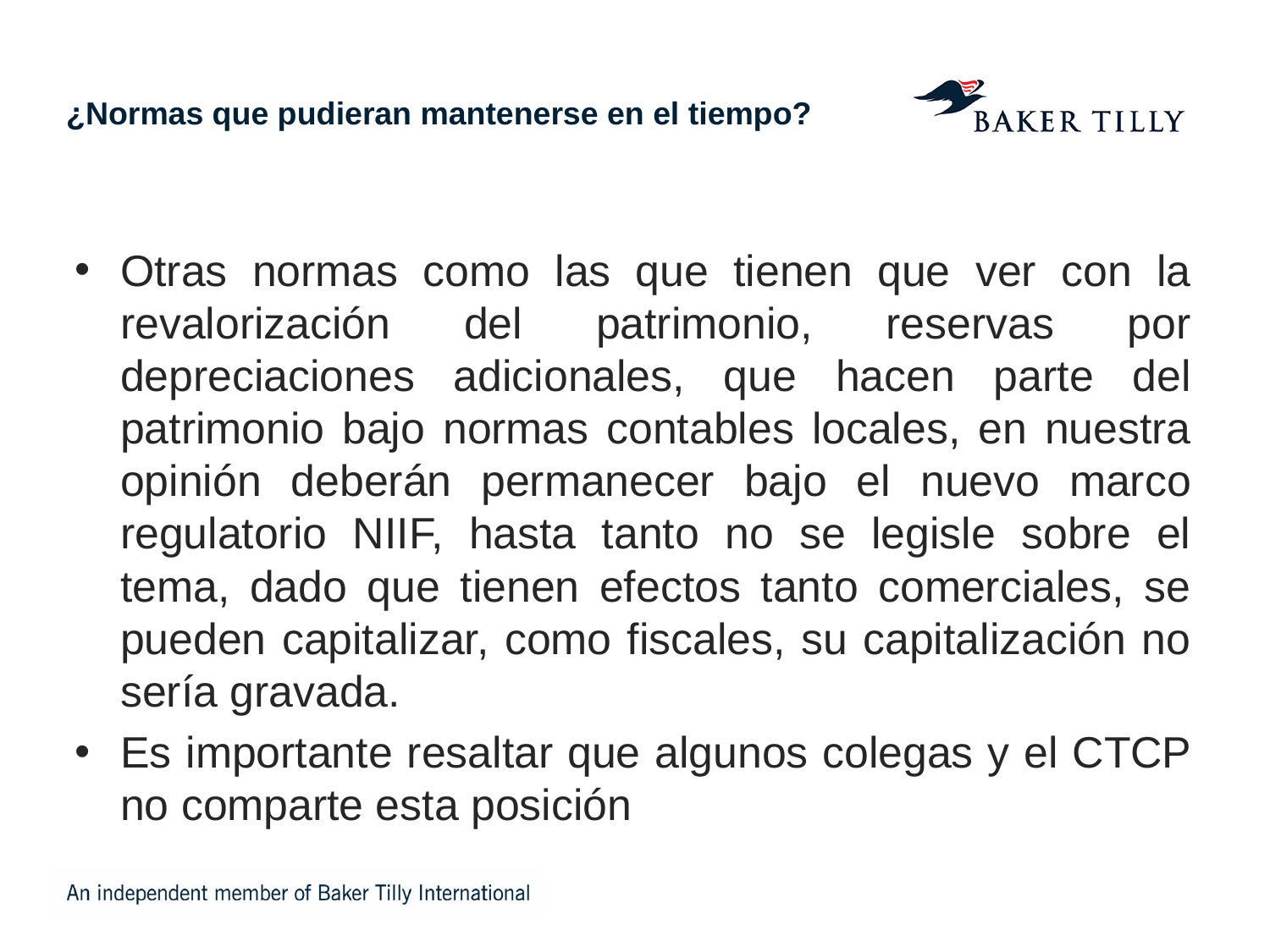

# ¿Normas que pudieran mantenerse en el tiempo?
Otras normas como las que tienen que ver con la revalorización del patrimonio, reservas por depreciaciones adicionales, que hacen parte del patrimonio bajo normas contables locales, en nuestra opinión deberán permanecer bajo el nuevo marco regulatorio NIIF, hasta tanto no se legisle sobre el tema, dado que tienen efectos tanto comerciales, se pueden capitalizar, como fiscales, su capitalización no sería gravada.
Es importante resaltar que algunos colegas y el CTCP no comparte esta posición